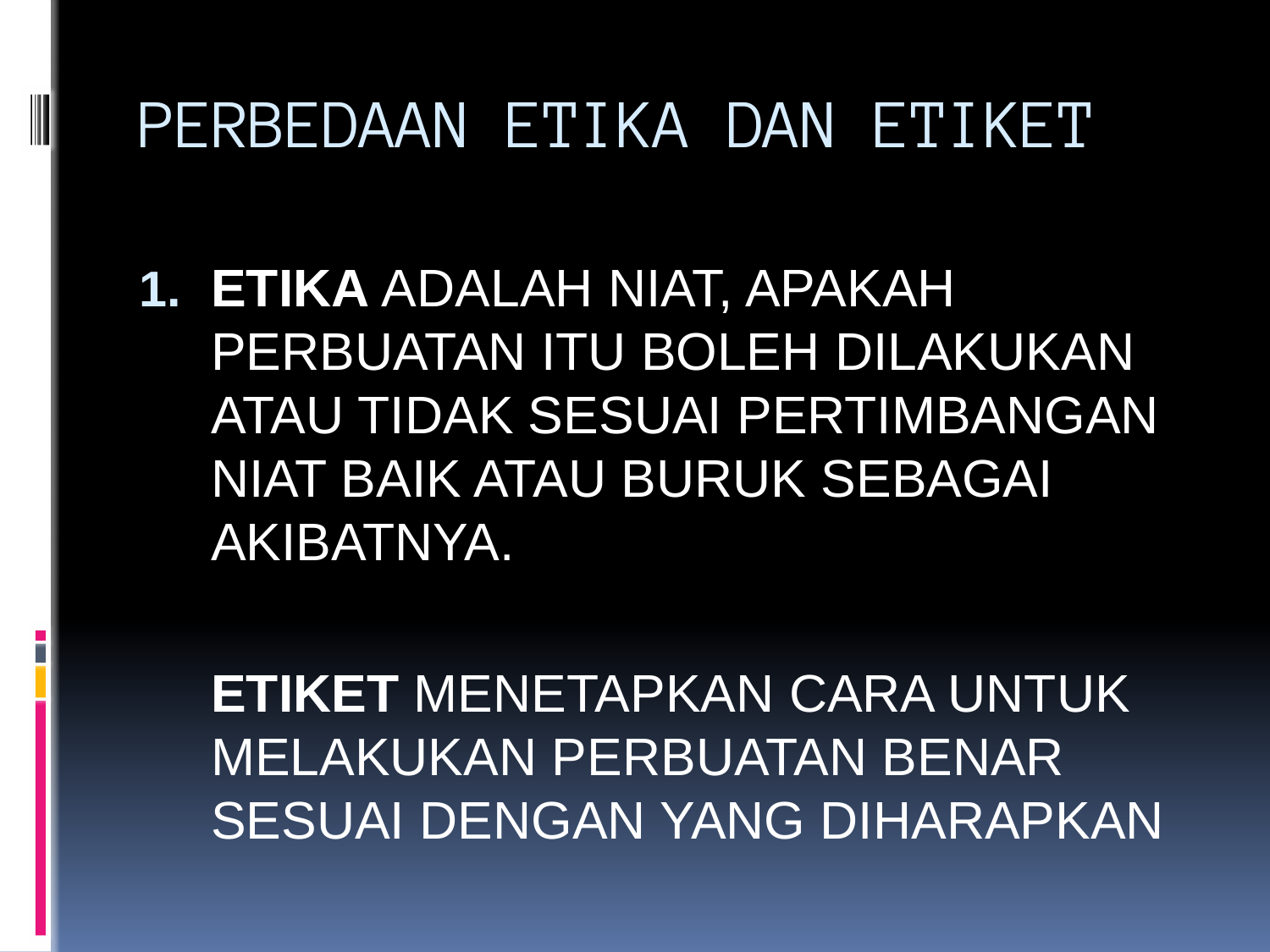

# PERBEDAAN ETIKA DAN ETIKET
ETIKA ADALAH NIAT, APAKAH PERBUATAN ITU BOLEH DILAKUKAN ATAU TIDAK SESUAI PERTIMBANGAN NIAT BAIK ATAU BURUK SEBAGAI AKIBATNYA.

	ETIKET MENETAPKAN CARA UNTUK MELAKUKAN PERBUATAN BENAR SESUAI DENGAN YANG DIHARAPKAN